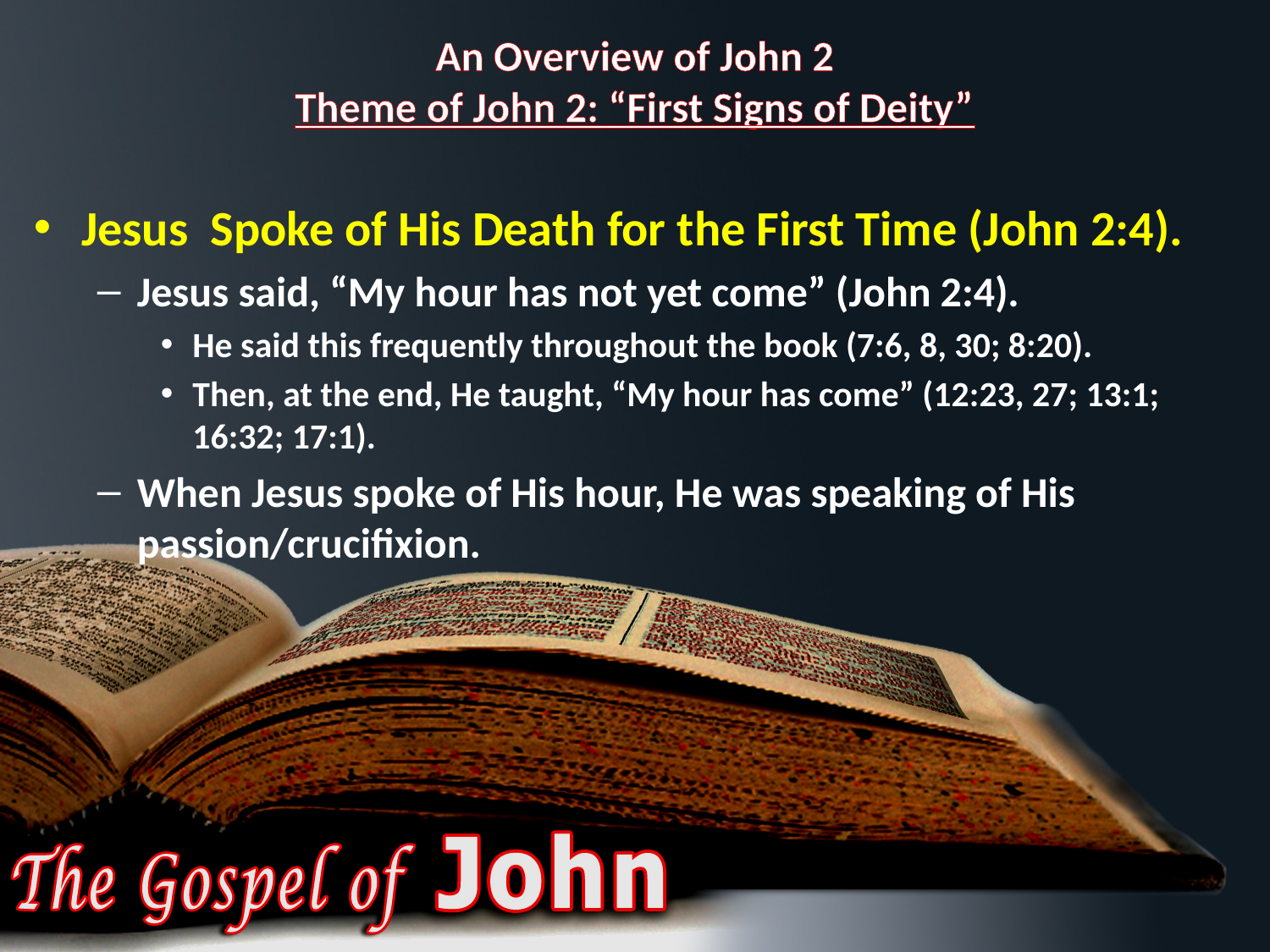

# An Overview of John 2 Theme of John 2: “First Signs of Deity”
Jesus  Spoke of His Death for the First Time (John 2:4).
Jesus said, “My hour has not yet come” (John 2:4).
He said this frequently throughout the book (7:6, 8, 30; 8:20).
Then, at the end, He taught, “My hour has come” (12:23, 27; 13:1; 16:32; 17:1).
When Jesus spoke of His hour, He was speaking of His passion/crucifixion.